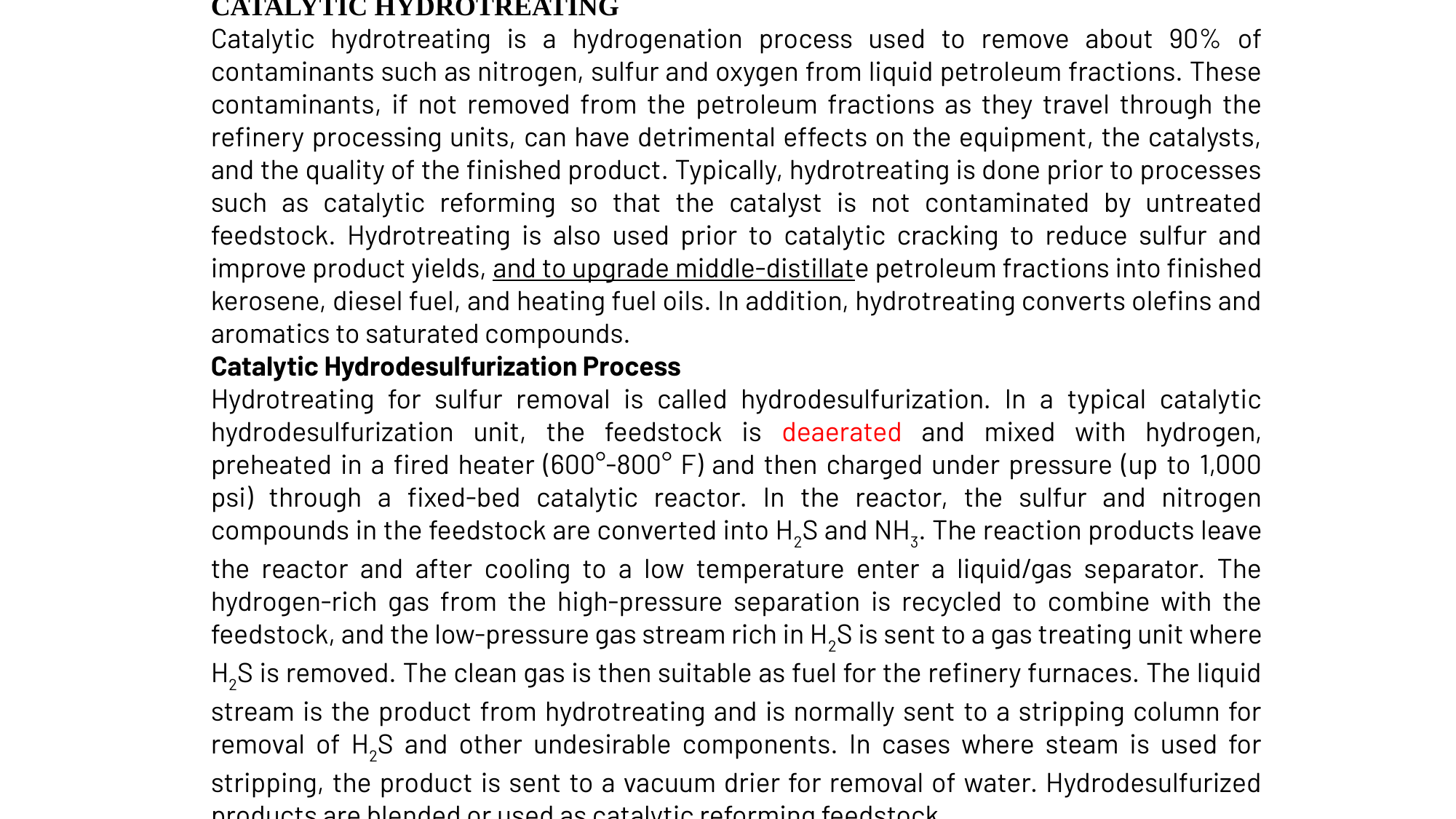

CATALYTIC HYDROTREATING
Catalytic hydrotreating is a hydrogenation process used to remove about 90% of contaminants such as nitrogen, sulfur and oxygen from liquid petroleum fractions. These contaminants, if not removed from the petroleum fractions as they travel through the refinery processing units, can have detrimental effects on the equipment, the catalysts, and the quality of the finished product. Typically, hydrotreating is done prior to processes such as catalytic reforming so that the catalyst is not contaminated by untreated feedstock. Hydrotreating is also used prior to catalytic cracking to reduce sulfur and improve product yields, and to upgrade middle-distillate petroleum fractions into finished kerosene, diesel fuel, and heating fuel oils. In addition, hydrotreating converts olefins and aromatics to saturated compounds.
Catalytic Hydrodesulfurization Process
Hydrotreating for sulfur removal is called hydrodesulfurization. In a typical catalytic hydrodesulfurization unit, the feedstock is deaerated and mixed with hydrogen, preheated in a fired heater (600°-800° F) and then charged under pressure (up to 1,000 psi) through a fixed-bed catalytic reactor. In the reactor, the sulfur and nitrogen compounds in the feedstock are converted into H2S and NH3. The reaction products leave the reactor and after cooling to a low temperature enter a liquid/gas separator. The hydrogen-rich gas from the high-pressure separation is recycled to combine with the feedstock, and the low-pressure gas stream rich in H2S is sent to a gas treating unit where H2S is removed. The clean gas is then suitable as fuel for the refinery furnaces. The liquid stream is the product from hydrotreating and is normally sent to a stripping column for removal of H2S and other undesirable components. In cases where steam is used for stripping, the product is sent to a vacuum drier for removal of water. Hydrodesulfurized products are blended or used as catalytic reforming feedstock.